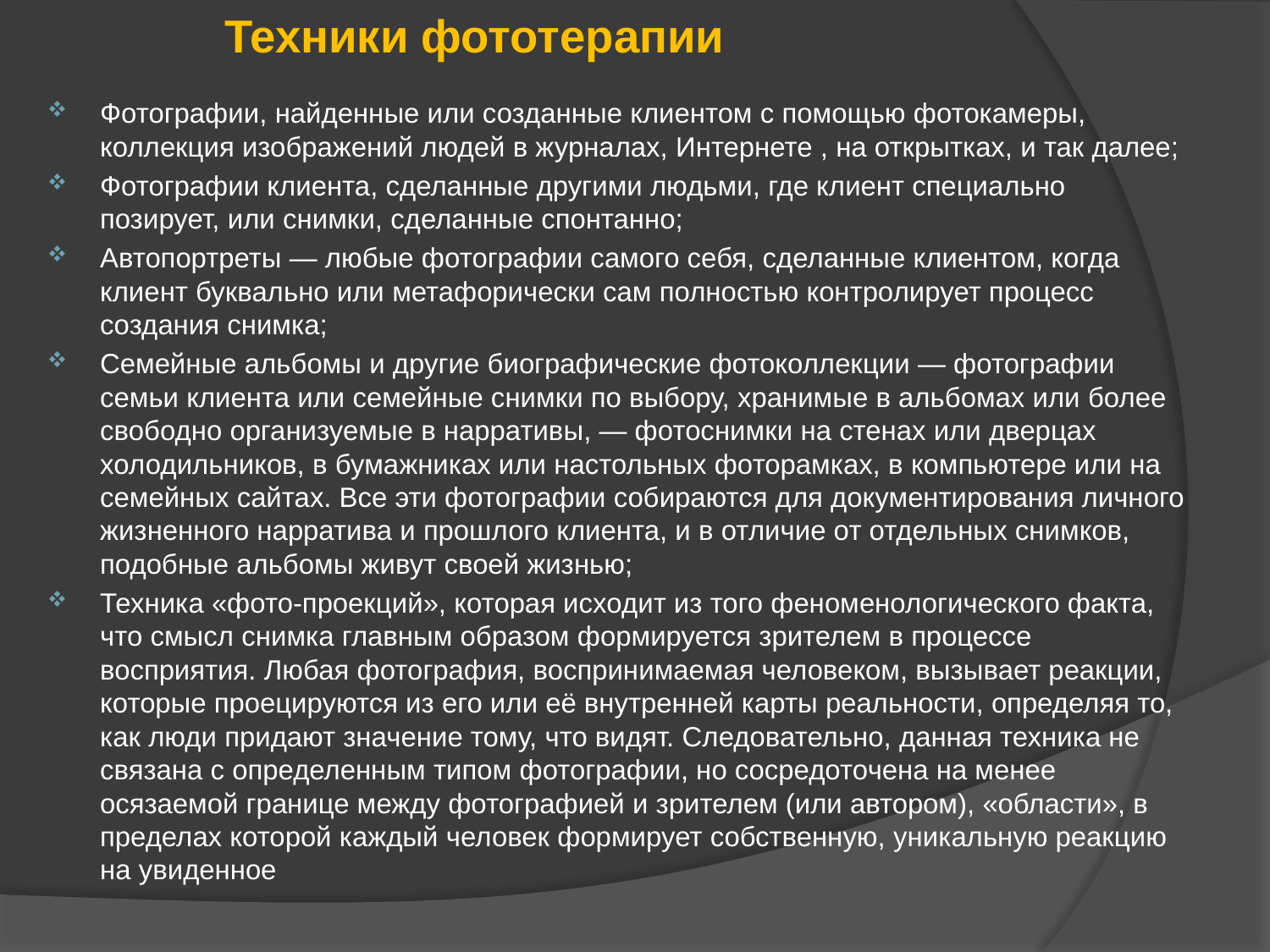

# Техники фототерапии
Фотографии, найденные или созданные клиентом с помощью фотокамеры, коллекция изображений людей в журналах, Интернете , на открытках, и так далее;
Фотографии клиента, сделанные другими людьми, где клиент специально позирует, или снимки, сделанные спонтанно;
Автопортреты — любые фотографии самого себя, сделанные клиентом, когда клиент буквально или метафорически сам полностью контролирует процесс создания снимка;
Семейные альбомы и другие биографические фотоколлекции — фотографии семьи клиента или семейные снимки по выбору, хранимые в альбомах или более свободно организуемые в нарративы, — фотоснимки на стенах или дверцах холодильников, в бумажниках или настольных фоторамках, в компьютере или на семейных сайтах. Все эти фотографии собираются для документирования личного жизненного нарратива и прошлого клиента, и в отличие от отдельных снимков, подобные альбомы живут своей жизнью;
Техника «фото-проекций», которая исходит из того феноменологического факта, что смысл снимка главным образом формируется зрителем в процессе восприятия. Любая фотография, воспринимаемая человеком, вызывает реакции, которые проецируются из его или её внутренней карты реальности, определяя то, как люди придают значение тому, что видят. Следовательно, данная техника не связана с определенным типом фотографии, но сосредоточена на менее осязаемой границе между фотографией и зрителем (или автором), «области», в пределах которой каждый человек формирует собственную, уникальную реакцию на увиденное